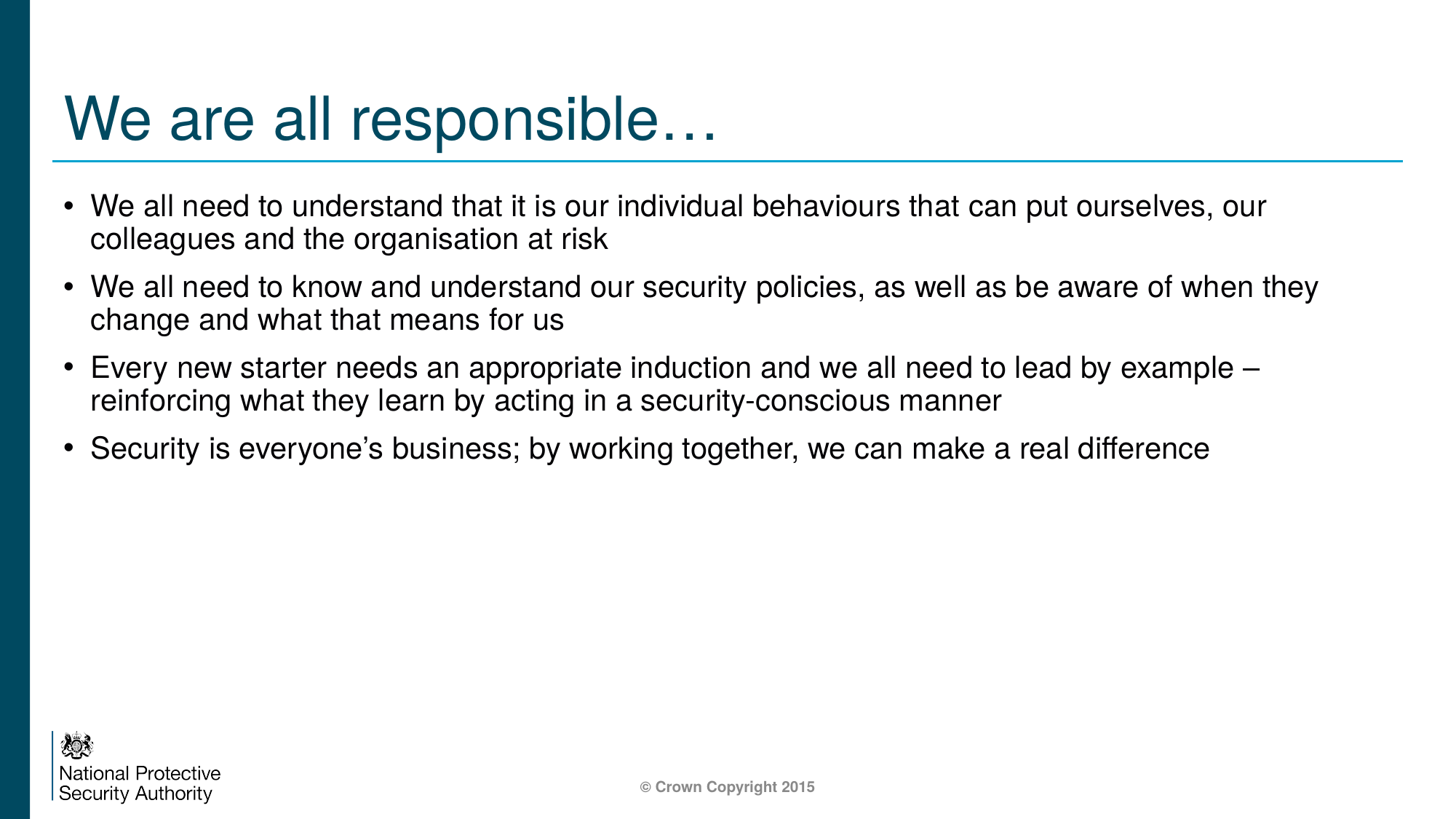

# We are all responsible…
We all need to understand that it is our individual behaviours that can put ourselves, our colleagues and the organisation at risk
We all need to know and understand our security policies, as well as be aware of when they change and what that means for us
Every new starter needs an appropriate induction and we all need to lead by example – reinforcing what they learn by acting in a security-conscious manner
Security is everyone’s business; by working together, we can make a real difference

© Crown Copyright 2015